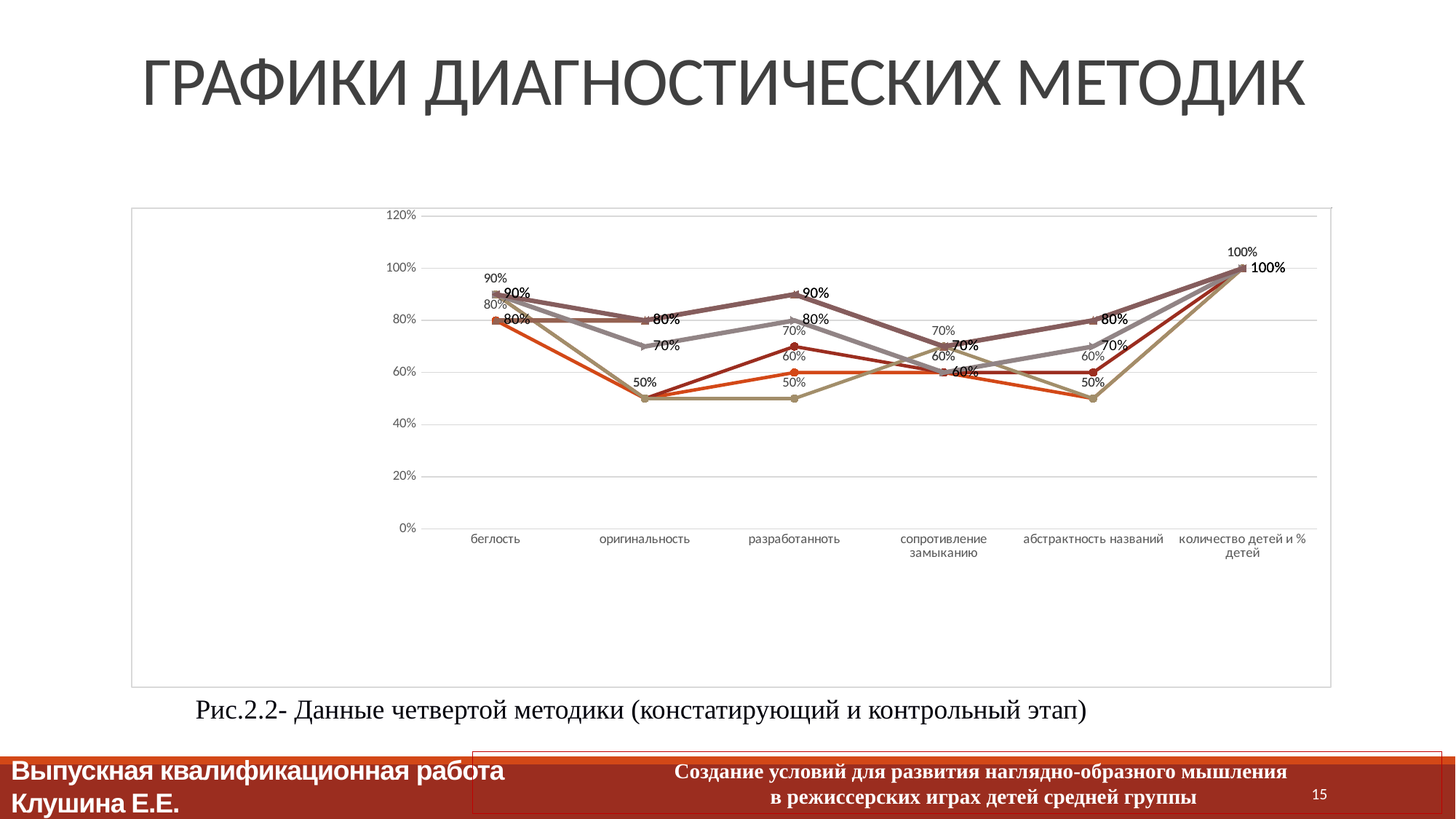

# ГРАФИКИ ДИАГНОСТИЧЕСКИХ МЕТОДИК

### Chart

| Category | ситуация №1 | ситуация №2 | ситуация №3 | ситуация№1 | ситуация№2 | ситуация№3 |
|---|---|---|---|---|---|---|
| беглость | 0.8 | 0.9 | 0.9 | 0.8 | 0.9 | 0.9 |
| оригинальность | 0.5 | 0.5 | 0.5 | 0.8 | 0.7000000000000004 | 0.8 |
| разработанноть | 0.6000000000000004 | 0.7000000000000004 | 0.5 | 0.9 | 0.8 | 0.9 |
| сопротивление замыканию | 0.6000000000000004 | 0.6000000000000004 | 0.7000000000000004 | 0.7000000000000004 | 0.6000000000000004 | 0.7000000000000004 |
| абстрактность названий | 0.5 | 0.6000000000000004 | 0.5 | 0.8 | 0.7000000000000004 | 0.8 |
| количество детей и % детей | 1.0 | 1.0 | 1.0 | 1.0 | 1.0 | 1.0 |
Рис.2.2- Данные четвертой методики (констатирующий и контрольный этап)
Выпускная квалификационная работа
Клушина Е.Е.
Создание условий для развития наглядно-образного мышления
в режиссерских играх детей средней группы
15